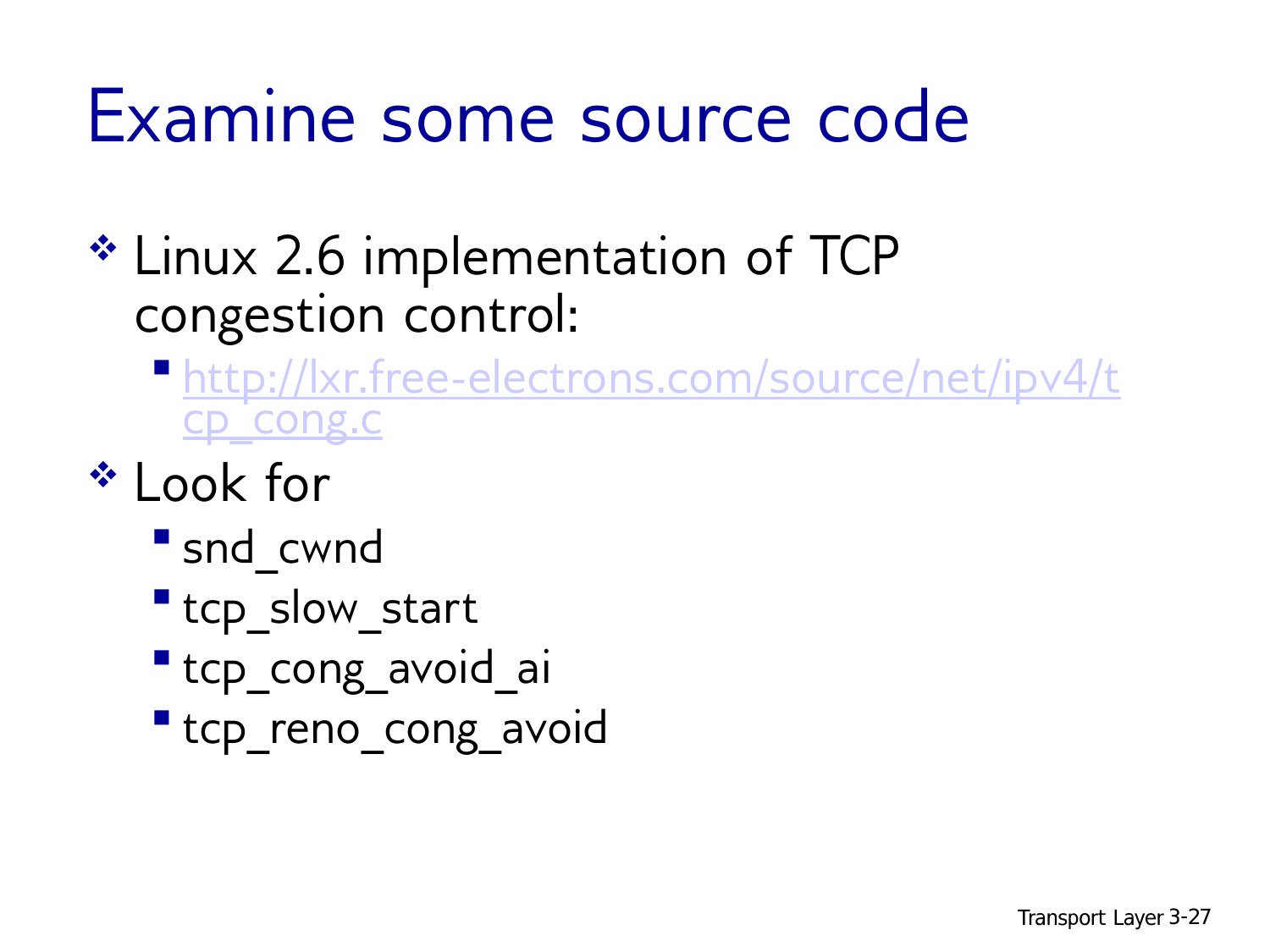

# Examine some source code
Linux 2.6 implementation of TCP congestion control:
http://lxr.free-electrons.com/source/net/ipv4/tcp_cong.c
Look for
snd_cwnd
tcp_slow_start
tcp_cong_avoid_ai
tcp_reno_cong_avoid
Transport Layer
3-27